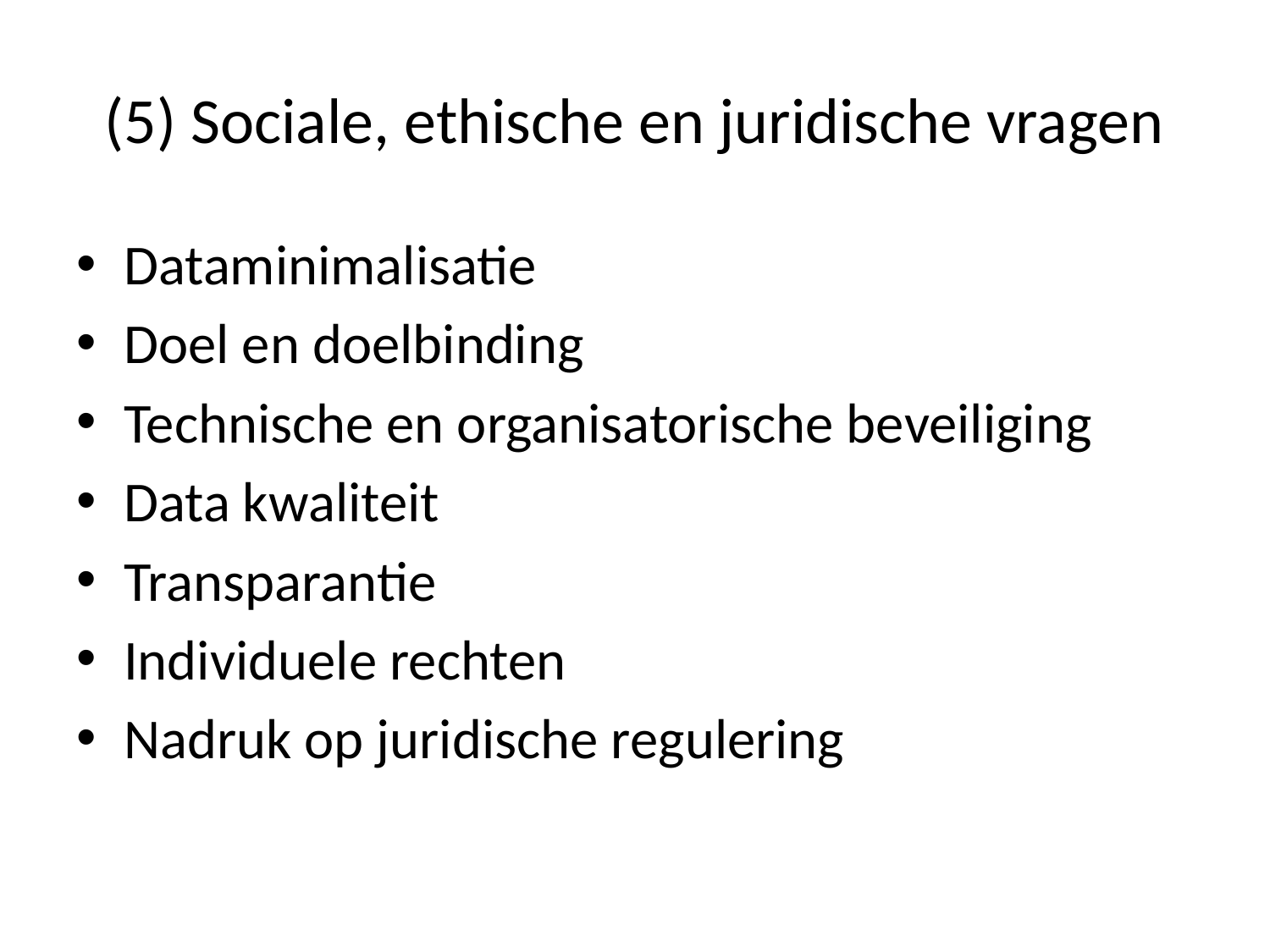

# (5) Sociale, ethische en juridische vragen
Dataminimalisatie
Doel en doelbinding
Technische en organisatorische beveiliging
Data kwaliteit
Transparantie
Individuele rechten
Nadruk op juridische regulering